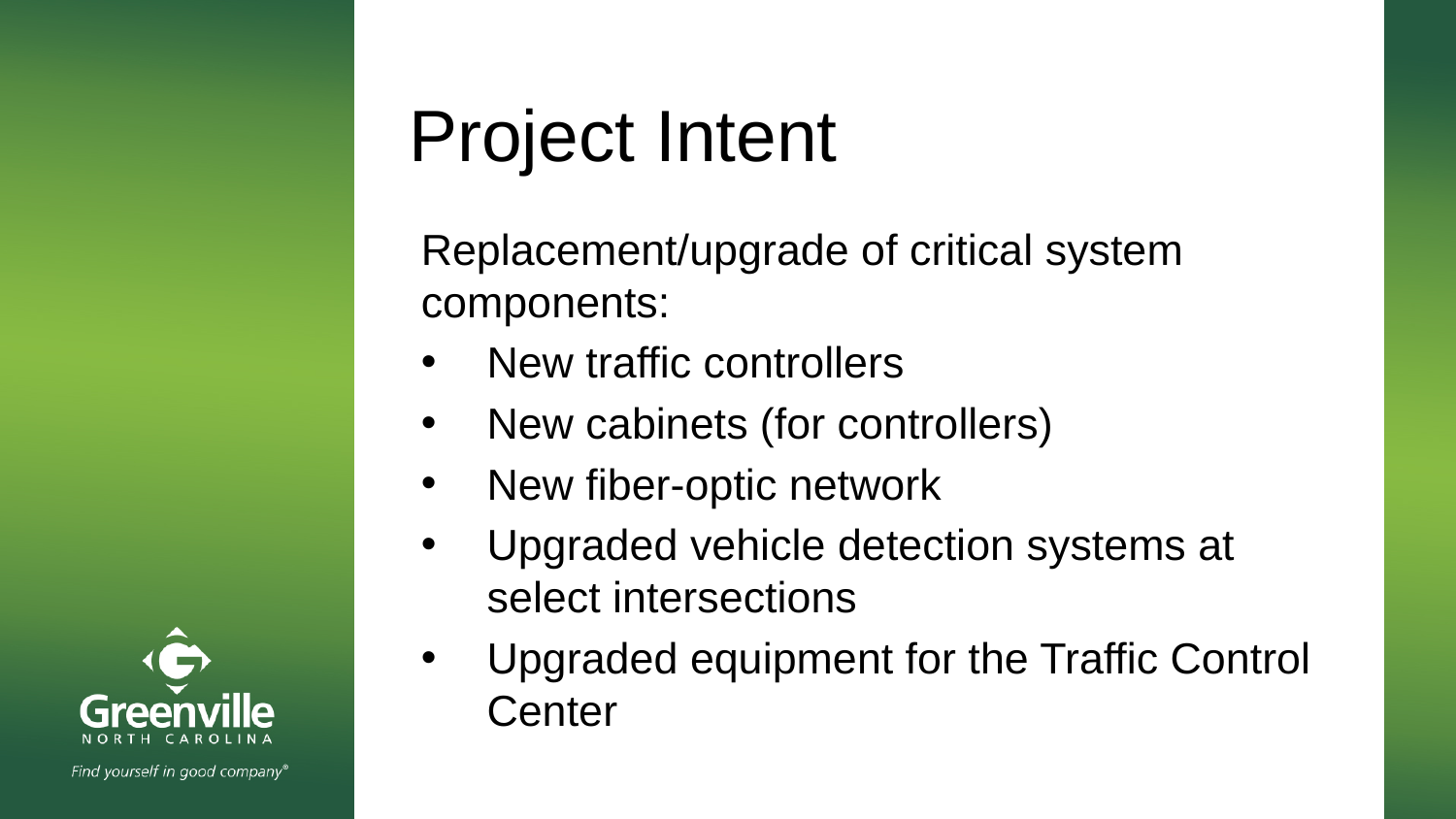

# Project Intent
Replacement/upgrade of critical system components:
New traffic controllers
New cabinets (for controllers)
New fiber-optic network
Upgraded vehicle detection systems at select intersections
Upgraded equipment for the Traffic Control Center